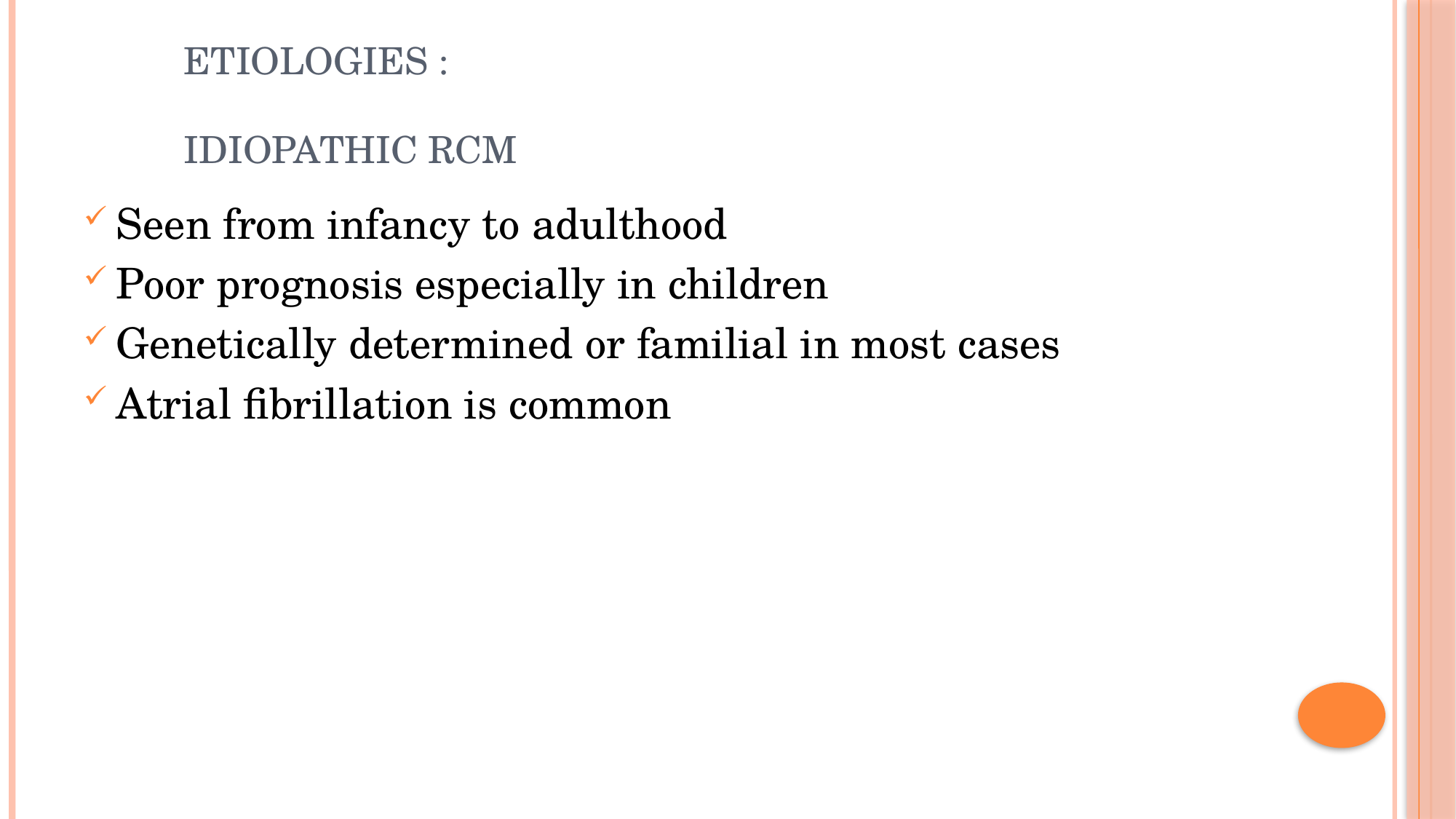

# Etiologies : Idiopathic RCM
Seen from infancy to adulthood
Poor prognosis especially in children
Genetically determined or familial in most cases
Atrial fibrillation is common